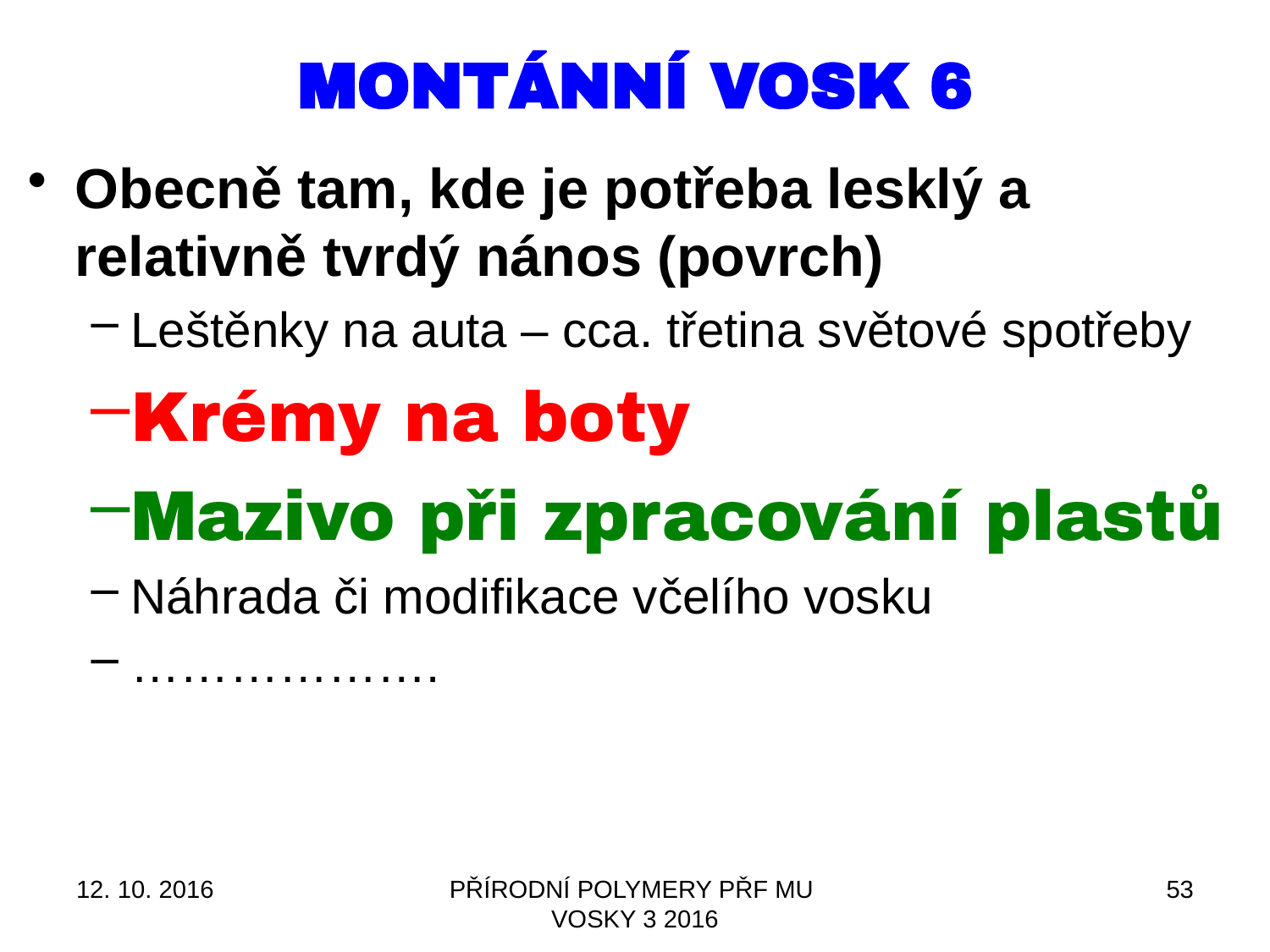

# MONTÁNNÍ VOSK 6
Obecně tam, kde je potřeba lesklý a relativně tvrdý nános (povrch)
Leštěnky na auta – cca. třetina světové spotřeby
Krémy na boty
Mazivo při zpracování plastů
Náhrada či modifikace včelího vosku
……………….
12. 10. 2016
PŘÍRODNÍ POLYMERY PŘF MU  VOSKY 3 2016
53